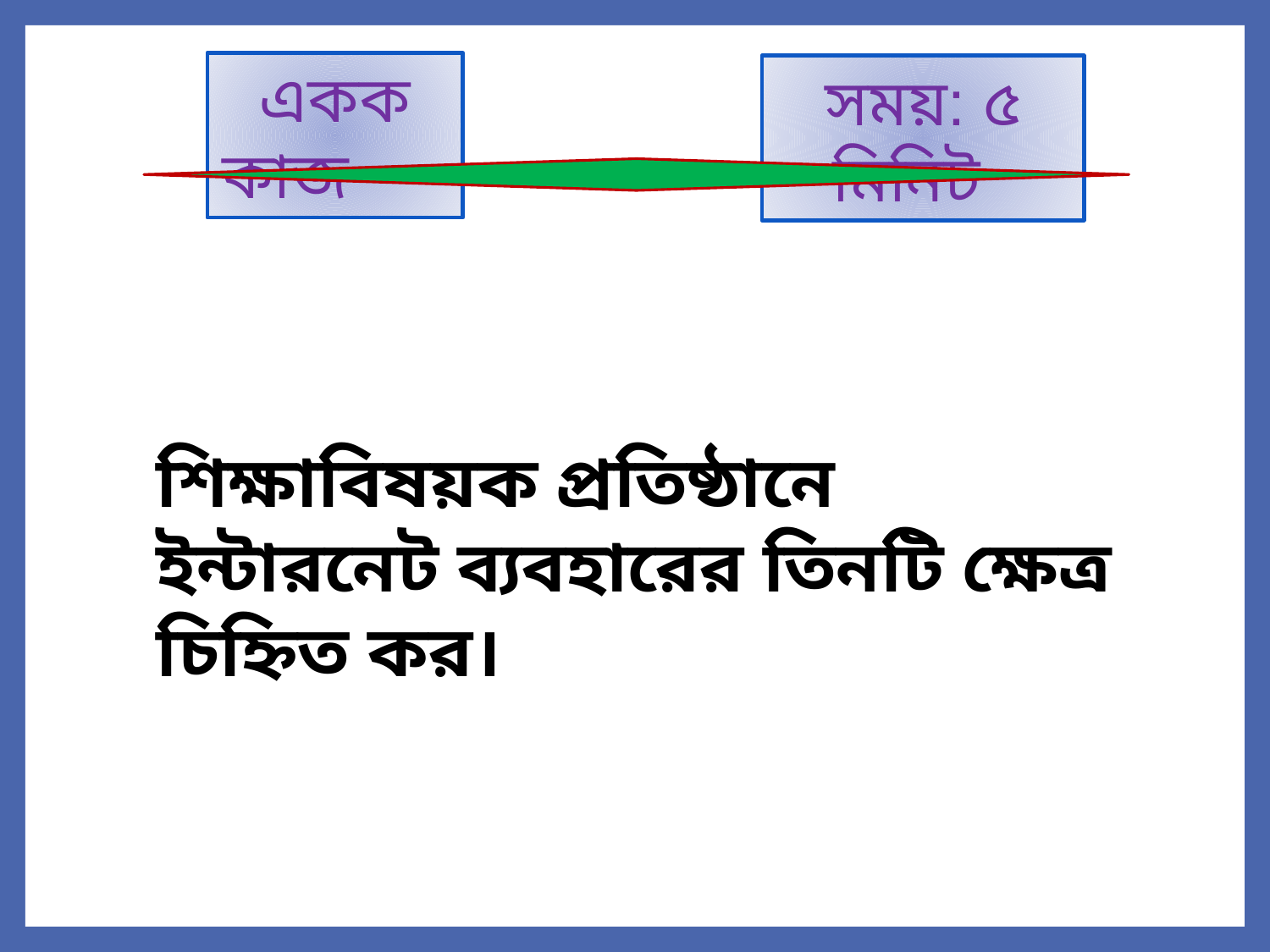

একক কাজ
সময়: ৫ মিনিট

শিক্ষাবিষয়ক প্রতিষ্ঠানে ইন্টারনেট ব্যবহারের তিনটি ক্ষেত্র চিহ্নিত কর।